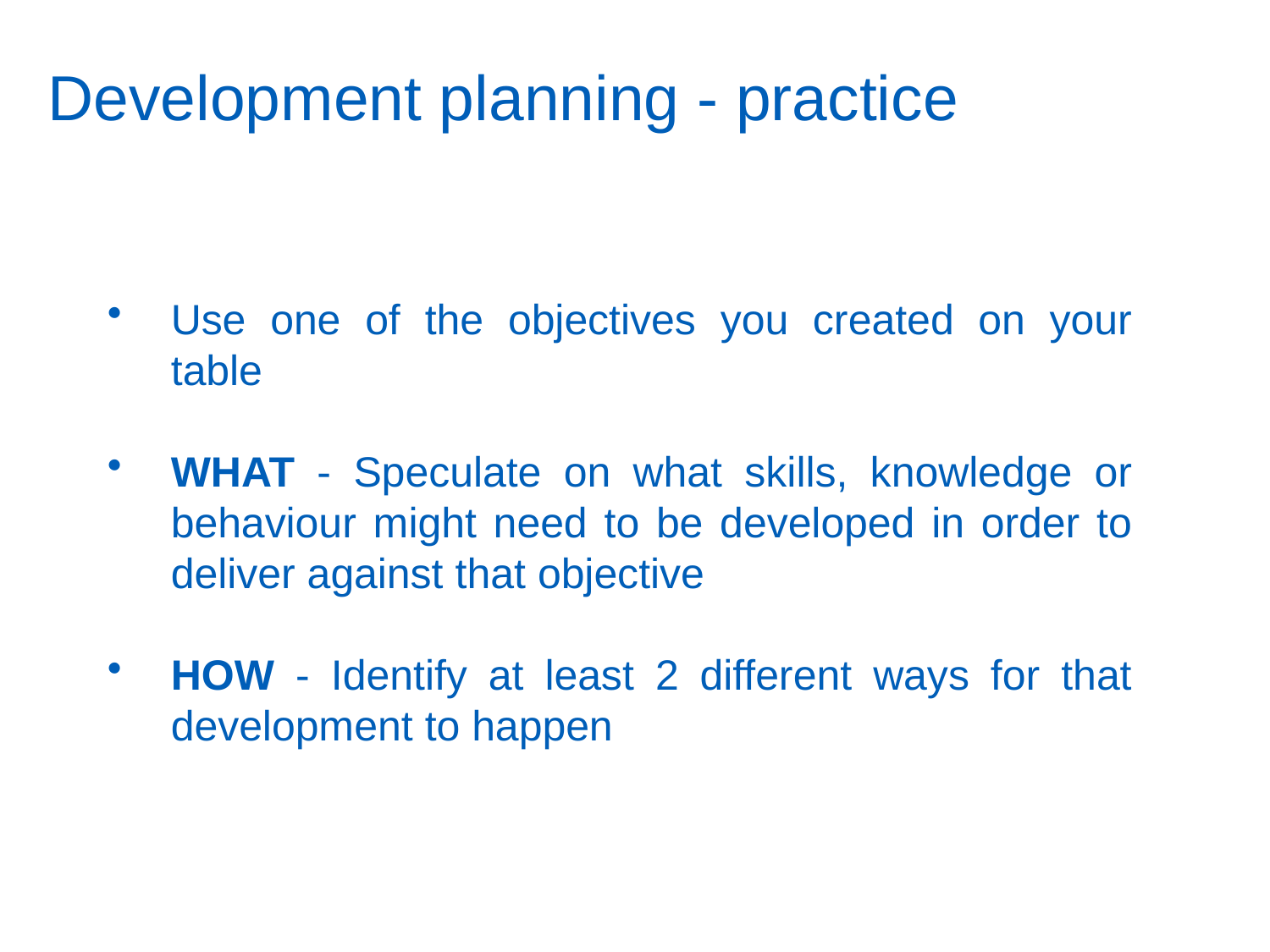

Development planning - practice
Use one of the objectives you created on your table

WHAT - Speculate on what skills, knowledge or behaviour might need to be developed in order to deliver against that objective

HOW - Identify at least 2 different ways for that development to happen